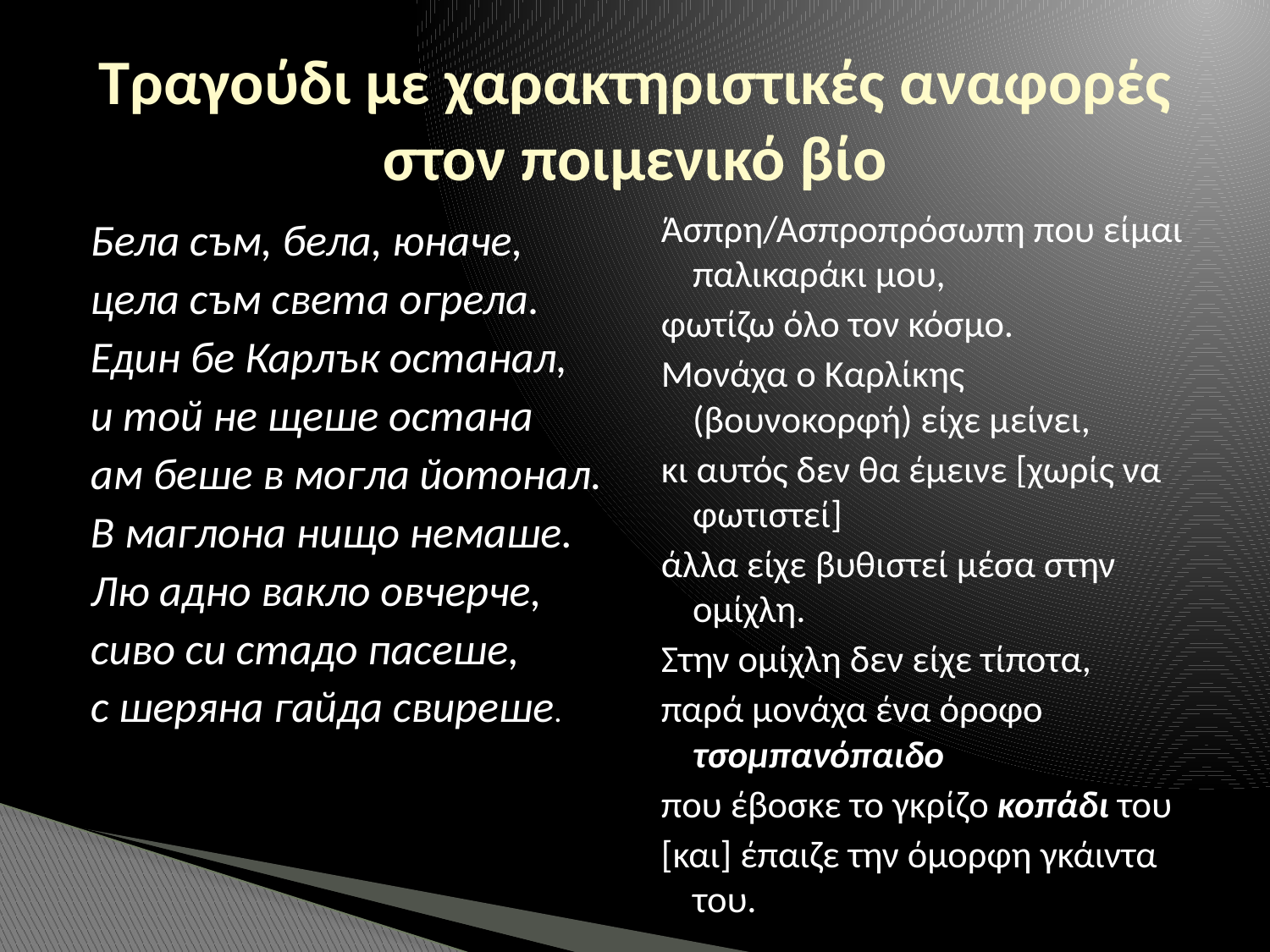

# Τραγούδι με χαρακτηριστικές αναφορές στον ποιμενικό βίο
Άσπρη/Ασπροπρόσωπη που είμαι παλικαράκι μου,
φωτίζω όλο τον κόσμο.
Μονάχα o Καρλίκης (βουνοκορφή) είχε μείνει,
κι αυτός δεν θα έμεινε [χωρίς να φωτιστεί]
άλλα είχε βυθιστεί μέσα στην ομίχλη.
Στην ομίχλη δεν είχε τίποτα,
παρά μονάχα ένα όροφο τσομπανόπαιδο
που έβοσκε το γκρίζο κοπάδι του
[και] έπαιζε την όμορφη γκάιντα του.

Бела съм, бела, юначе,
цела съм света огрела.
Един бе Карлък останал,
и той не щеше остана
ам беше в могла йотонал.
В маглона нищо немаше.
Лю адно вакло овчерче,
сиво си стадо пасеше,
с шеряна гайда свиреше.